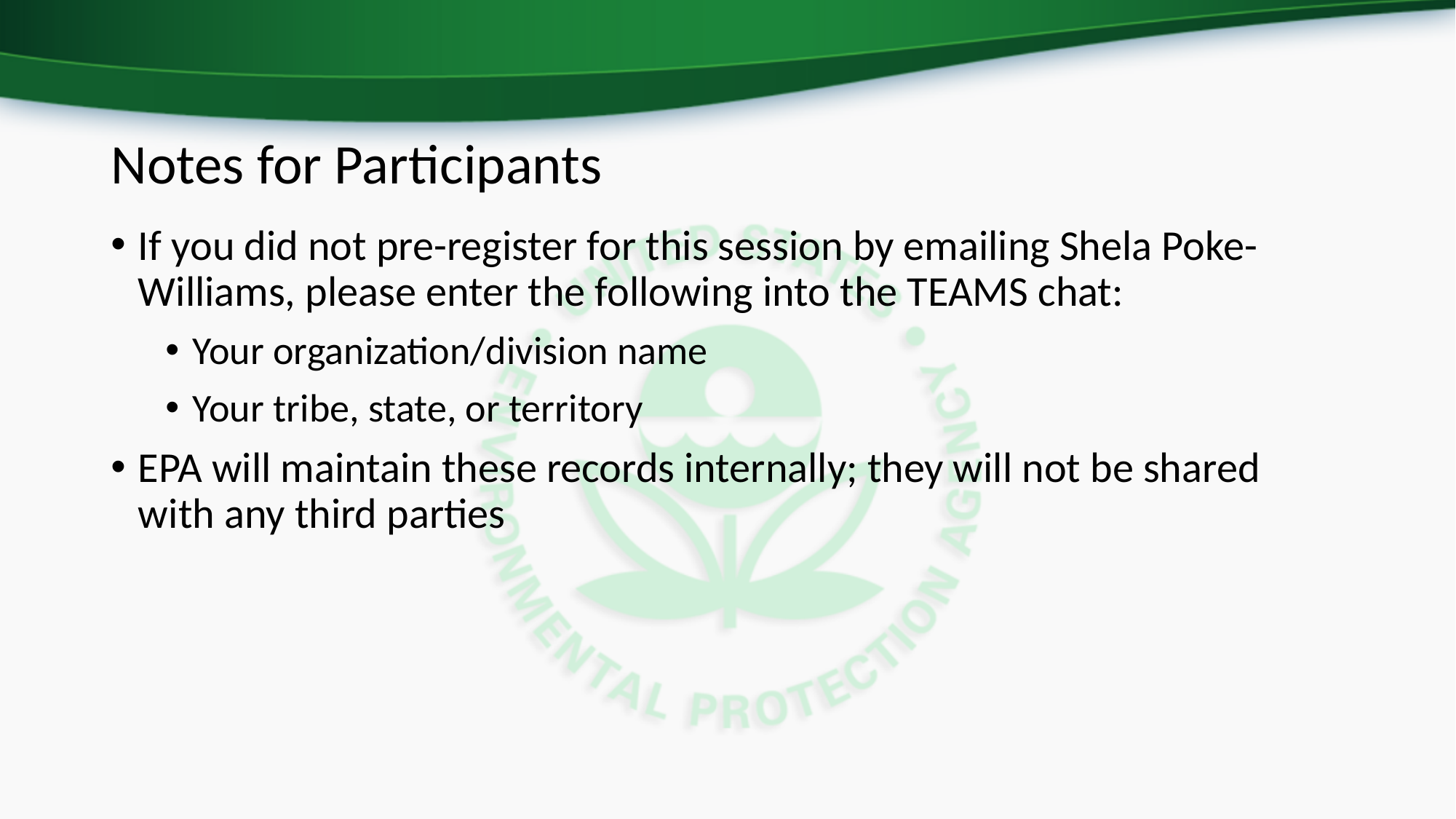

# Notes for Participants
If you did not pre-register for this session by emailing Shela Poke-Williams, please enter the following into the TEAMS chat:
Your organization/division name
Your tribe, state, or territory
EPA will maintain these records internally; they will not be shared with any third parties